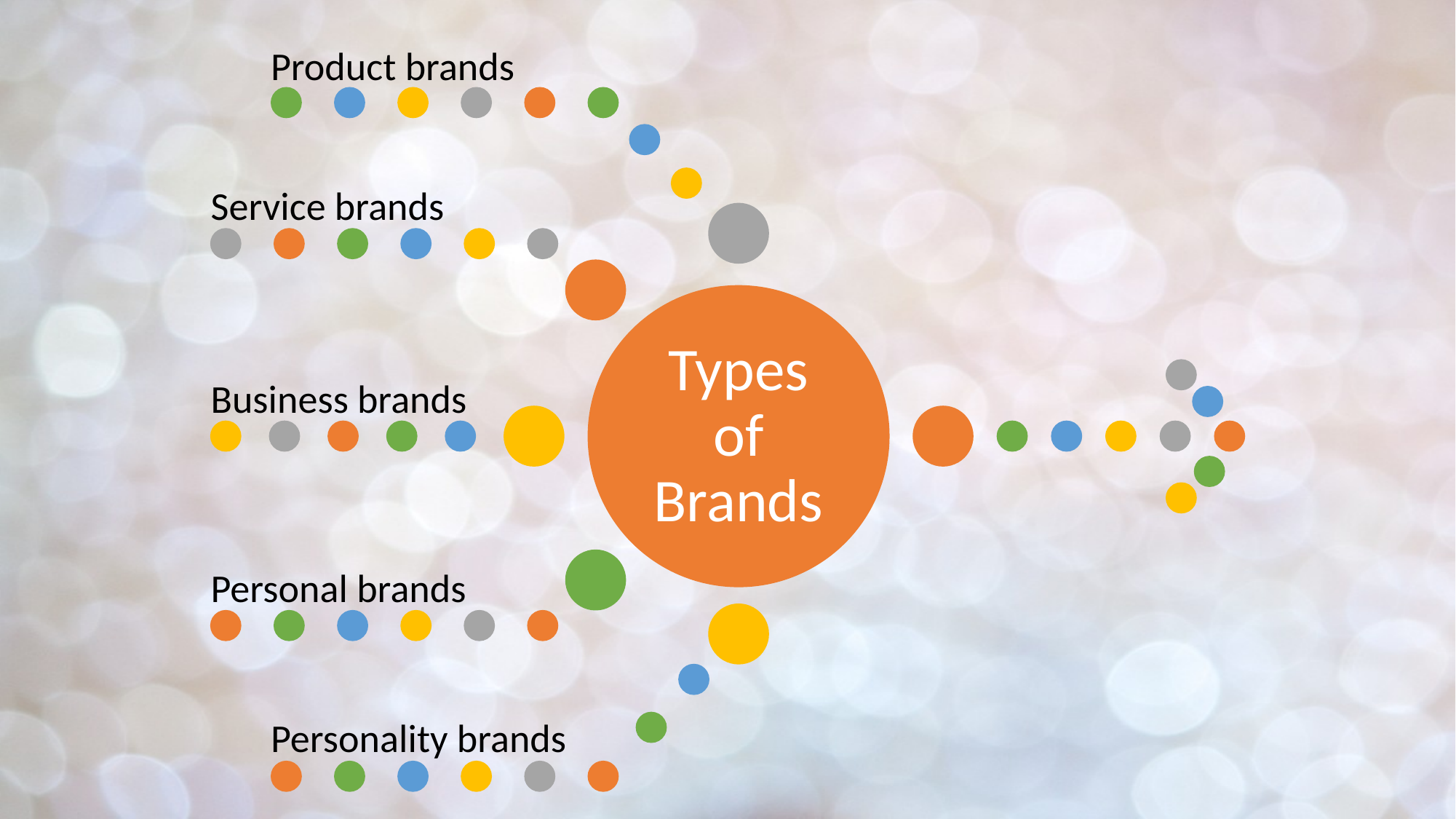

Types of Brands
Product brands
Service brands
Business brands
Personal brands
Personality brands